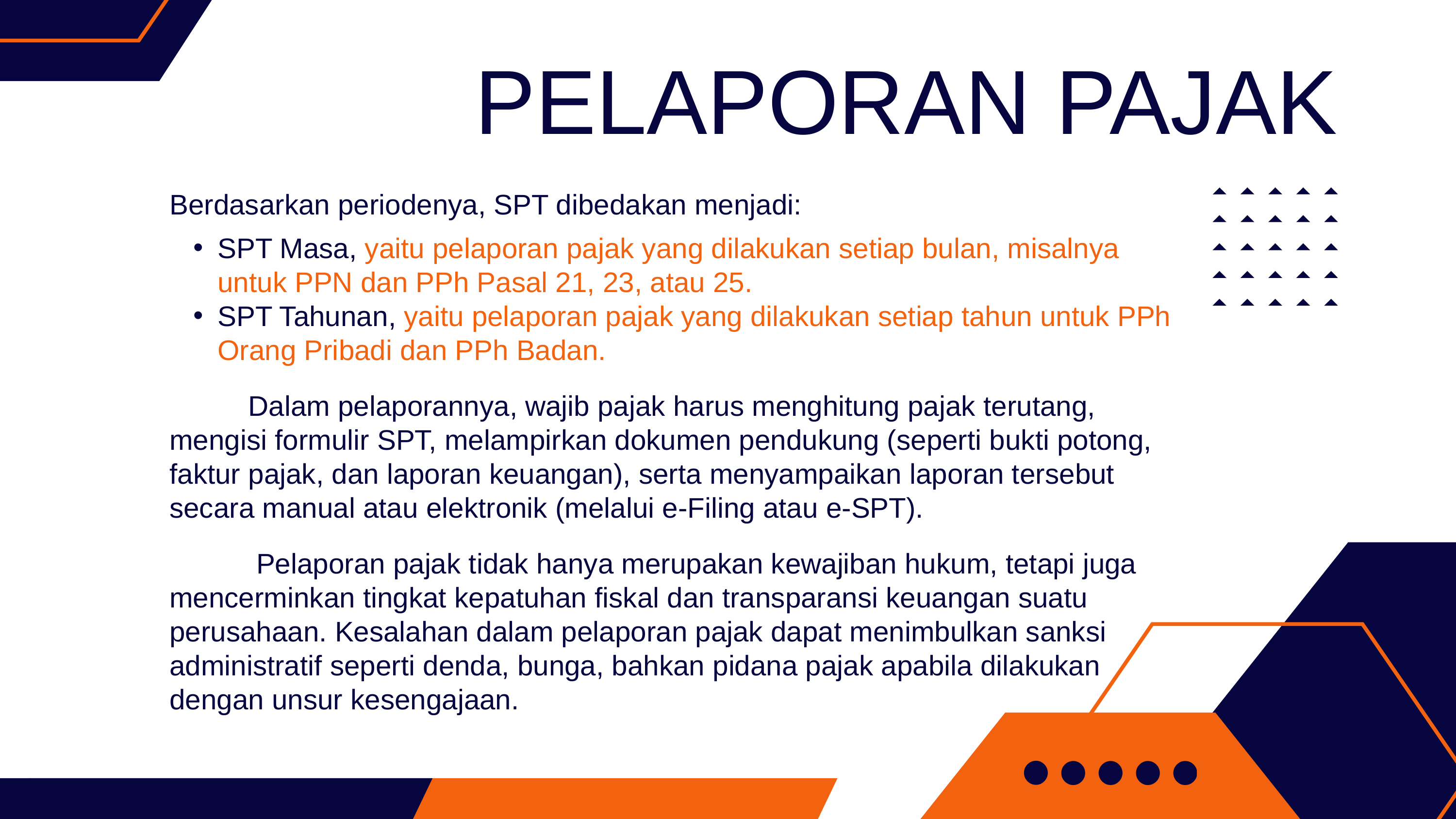

PELAPORAN PAJAK
Berdasarkan periodenya, SPT dibedakan menjadi:

SPT Masa, yaitu pelaporan pajak yang dilakukan setiap bulan, misalnya untuk PPN dan PPh Pasal 21, 23, atau 25.
SPT Tahunan, yaitu pelaporan pajak yang dilakukan setiap tahun untuk PPh Orang Pribadi dan PPh Badan.

          Dalam pelaporannya, wajib pajak harus menghitung pajak terutang, mengisi formulir SPT, melampirkan dokumen pendukung (seperti bukti potong, faktur pajak, dan laporan keuangan), serta menyampaikan laporan tersebut secara manual atau elektronik (melalui e-Filing atau e-SPT).

           Pelaporan pajak tidak hanya merupakan kewajiban hukum, tetapi juga mencerminkan tingkat kepatuhan fiskal dan transparansi keuangan suatu perusahaan. Kesalahan dalam pelaporan pajak dapat menimbulkan sanksi administratif seperti denda, bunga, bahkan pidana pajak apabila dilakukan dengan unsur kesengajaan.